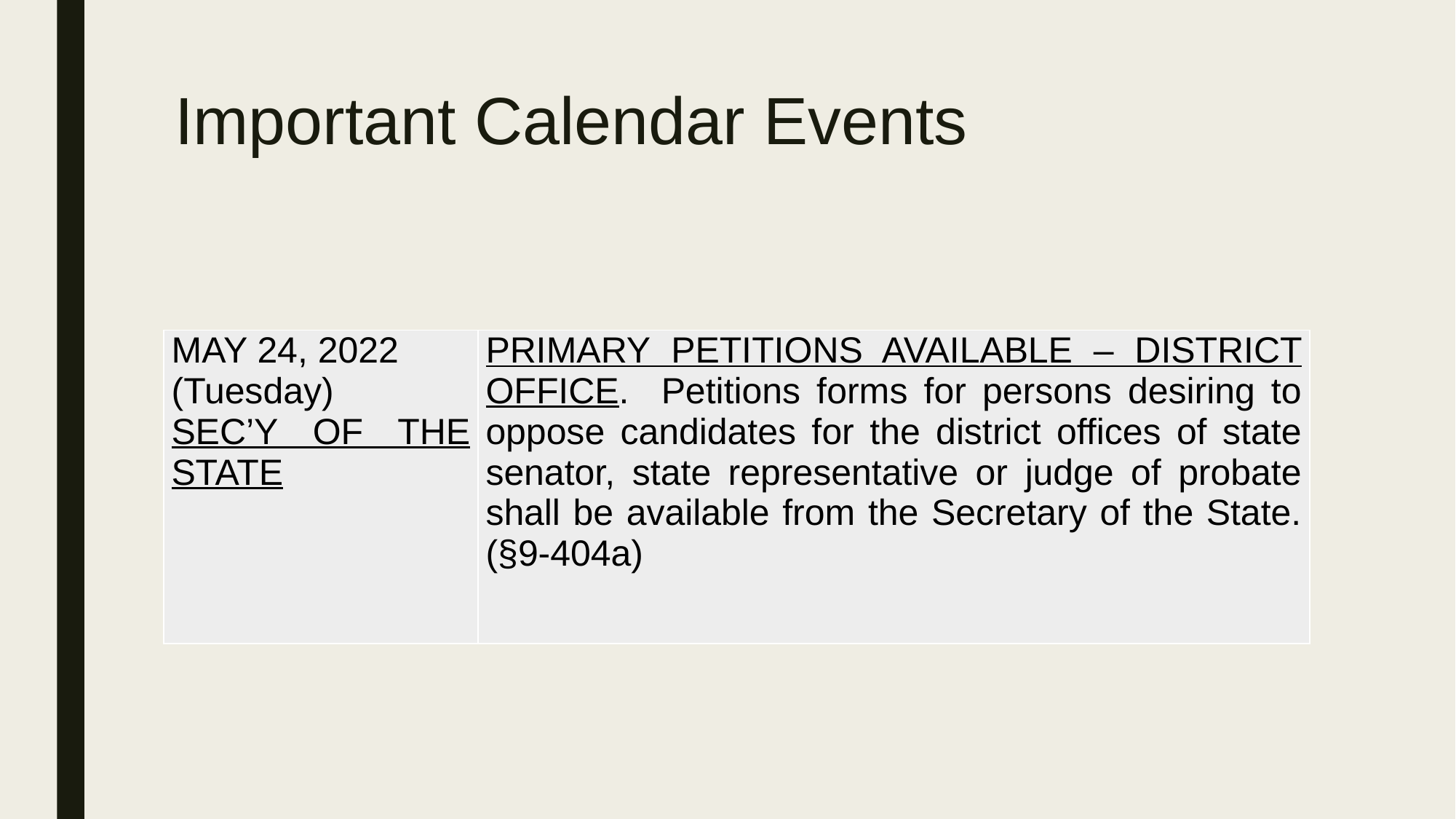

# Important Calendar Events
| MAY 24, 2022 (Tuesday) SEC’Y OF THE STATE | PRIMARY PETITIONS AVAILABLE – DISTRICT OFFICE. Petitions forms for persons desiring to oppose candidates for the district offices of state senator, state representative or judge of probate shall be available from the Secretary of the State. (§9-404a) |
| --- | --- |